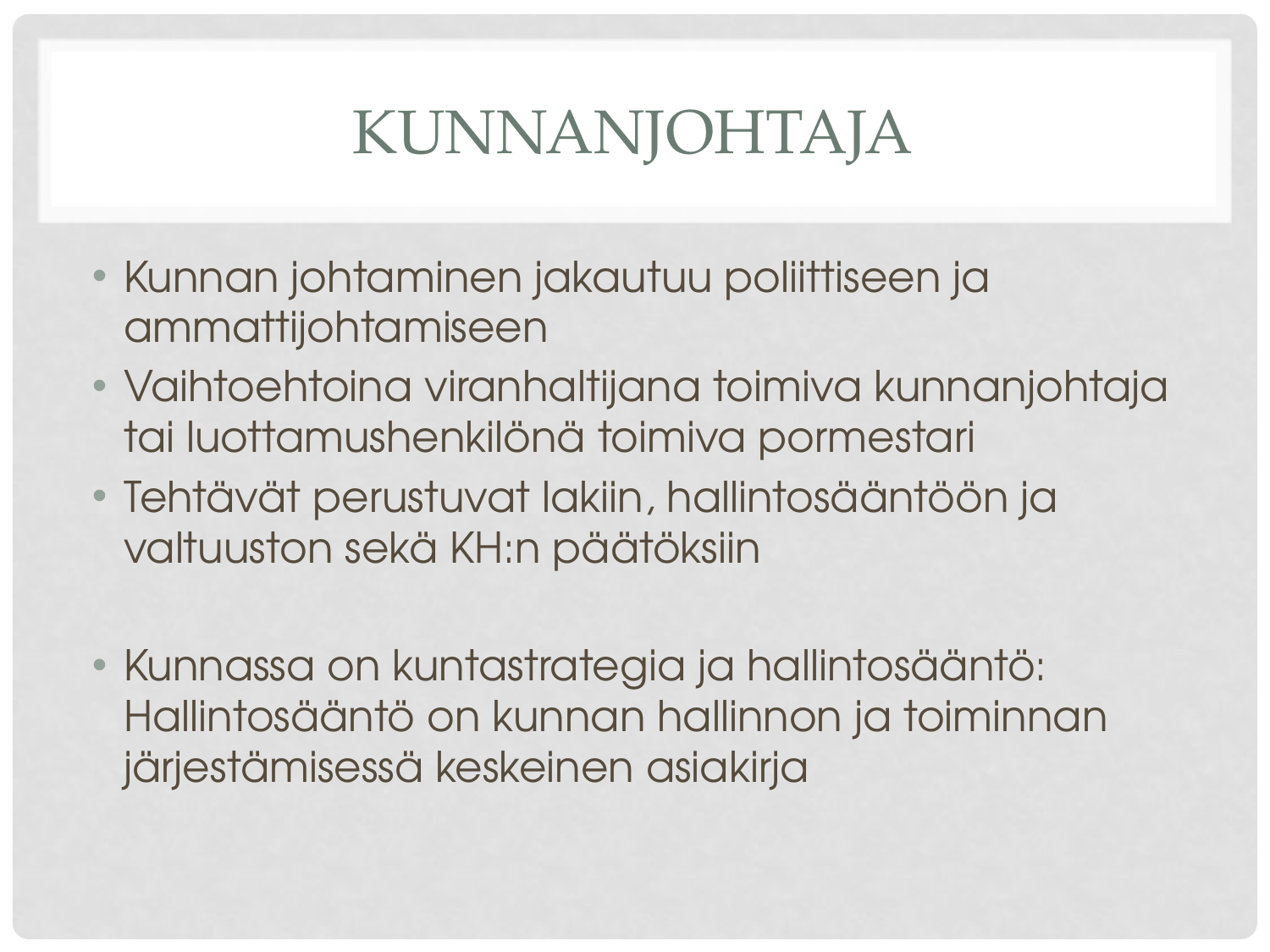

# kunnanjohtaja
Kunnan johtaminen jakautuu poliittiseen ja ammattijohtamiseen
Vaihtoehtoina viranhaltijana toimiva kunnanjohtaja tai luottamushenkilönä toimiva pormestari
Tehtävät perustuvat lakiin, hallintosääntöön ja valtuuston sekä KH:n päätöksiin

Kunnassa on kuntastrategia ja hallintosääntö: Hallintosääntö on kunnan hallinnon ja toiminnan järjestämisessä keskeinen asiakirja